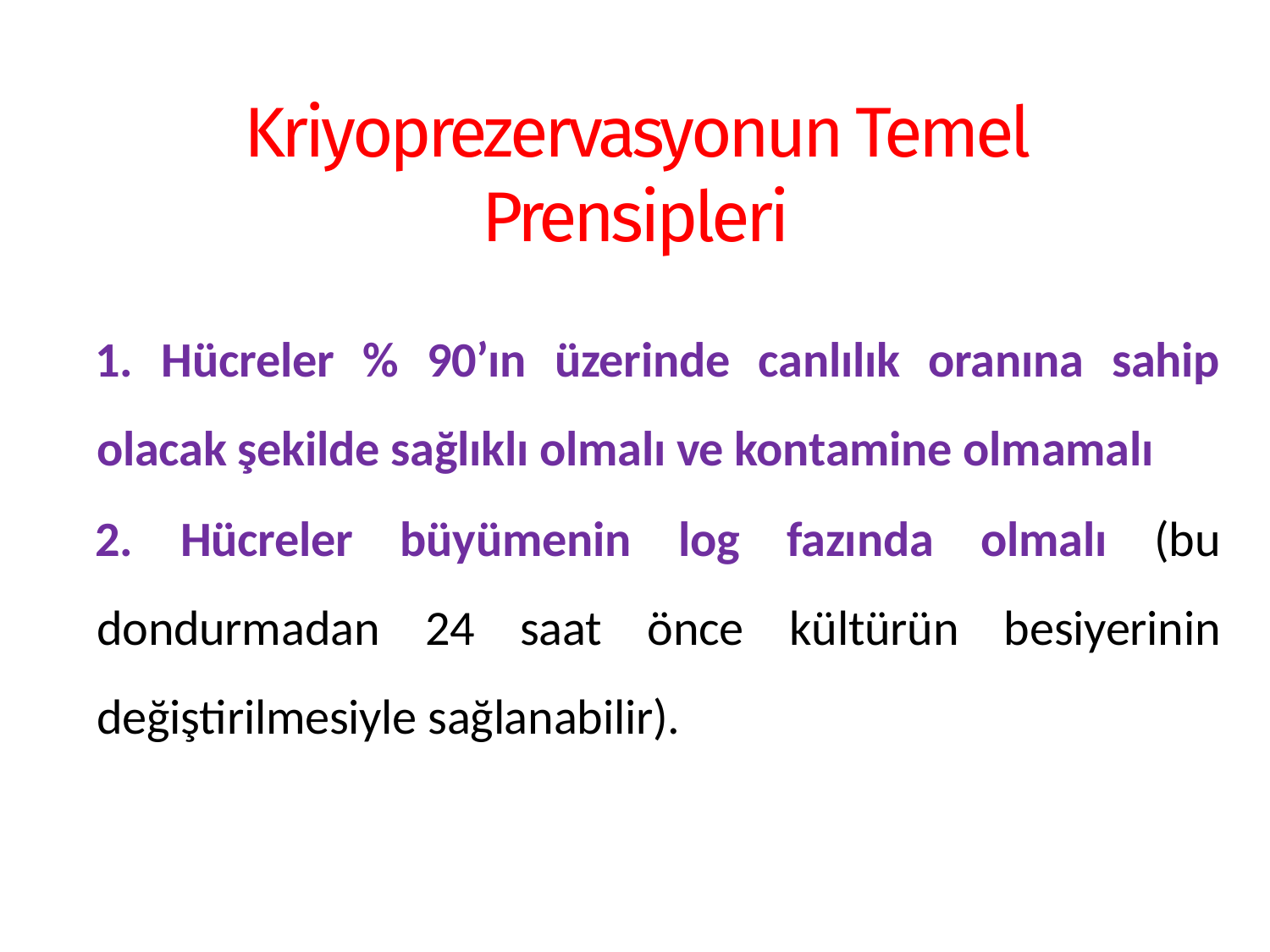

# Kriyoprezervasyonun Temel Prensipleri
 Hücreler % 90’ın üzerinde canlılık oranına sahip olacak şekilde sağlıklı olmalı ve kontamine olmamalı
 Hücreler büyümenin log fazında olmalı (bu dondurmadan 24 saat önce kültürün besiyerinin değiştirilmesiyle sağlanabilir).